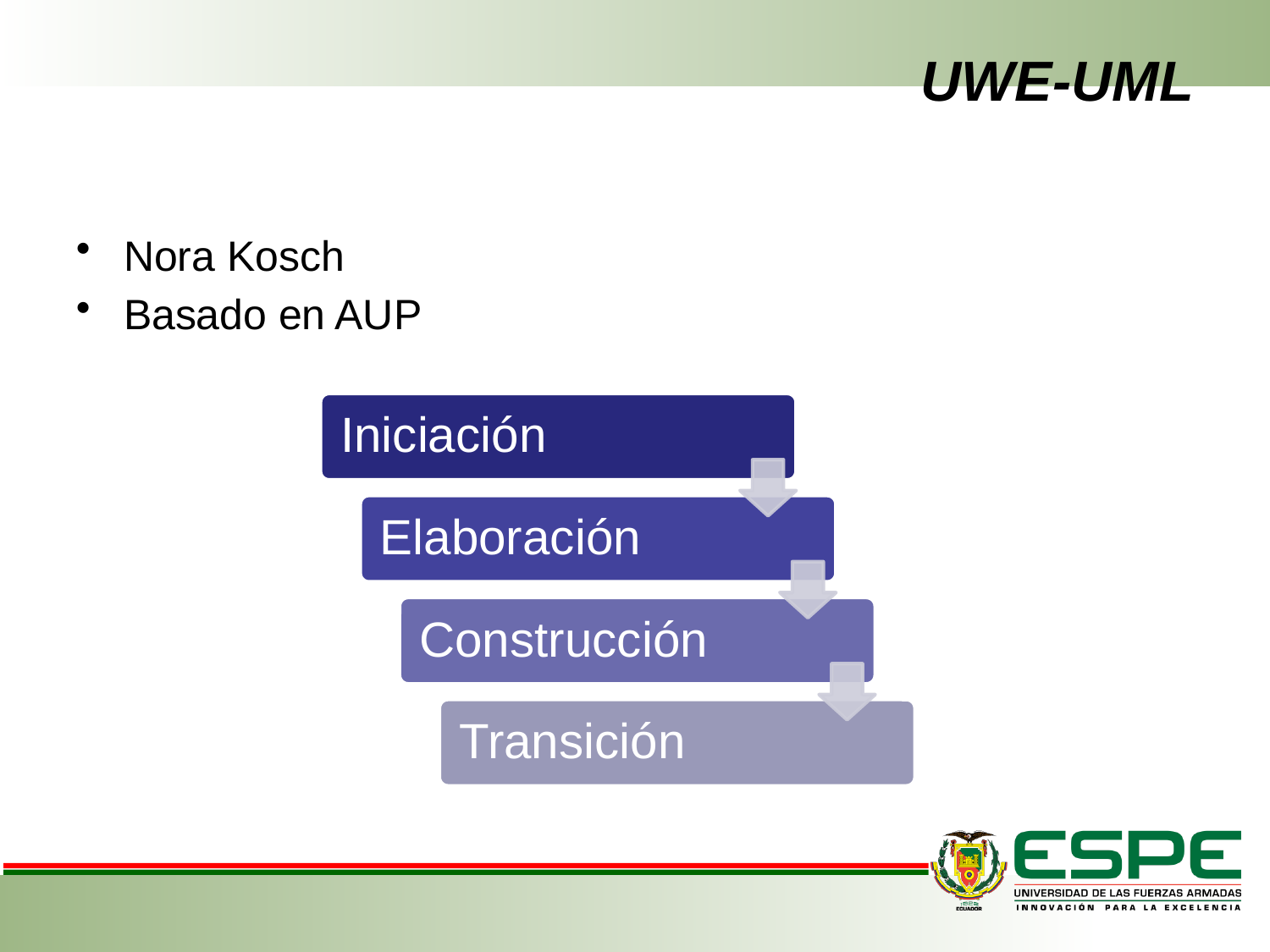

# UWE-UML
Nora Kosch
Basado en AUP

Iniciación
Elaboración
Construcción
Transición